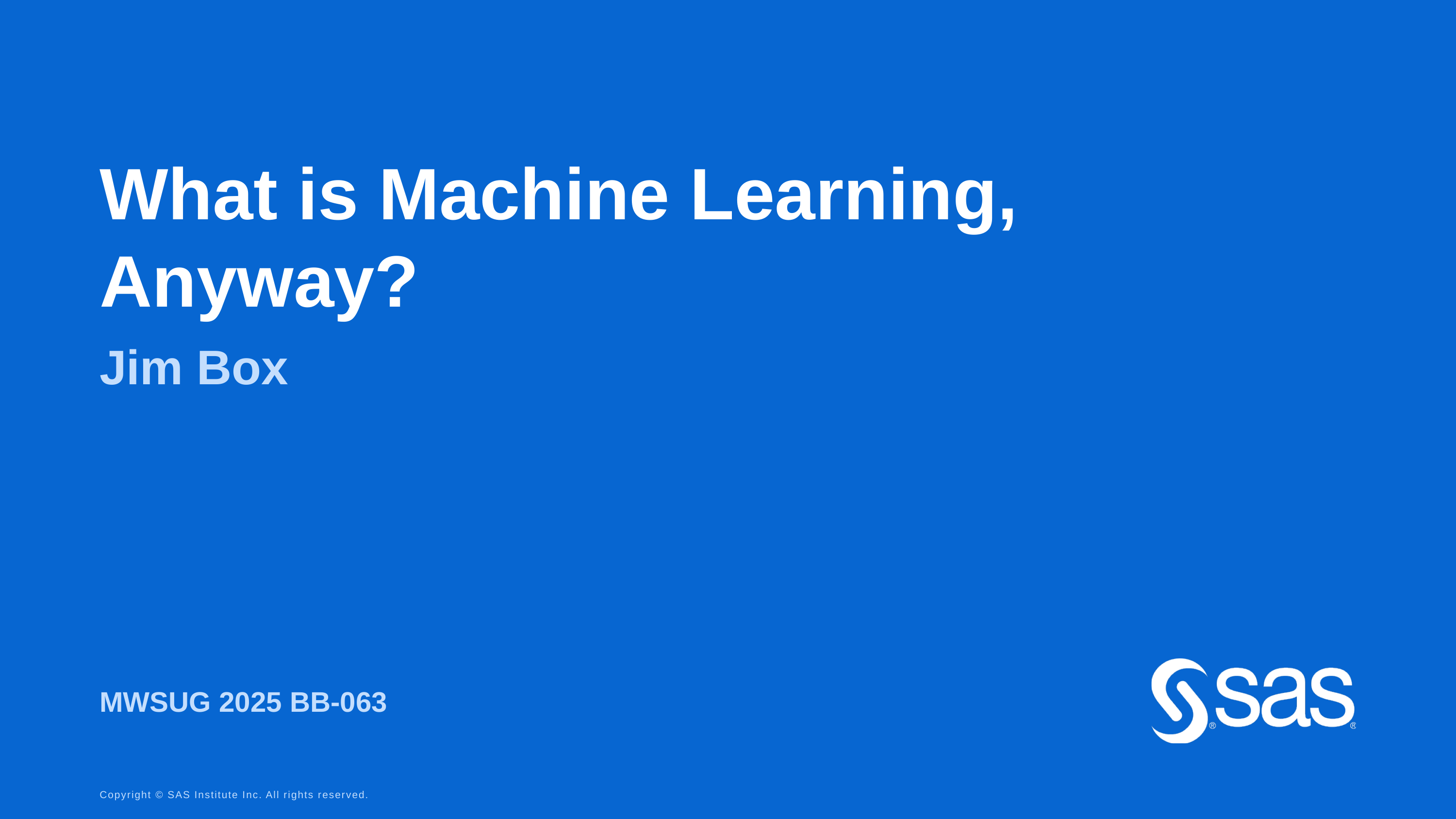

# What is Machine Learning, Anyway?
Jim Box

MWSUG 2025 BB-063